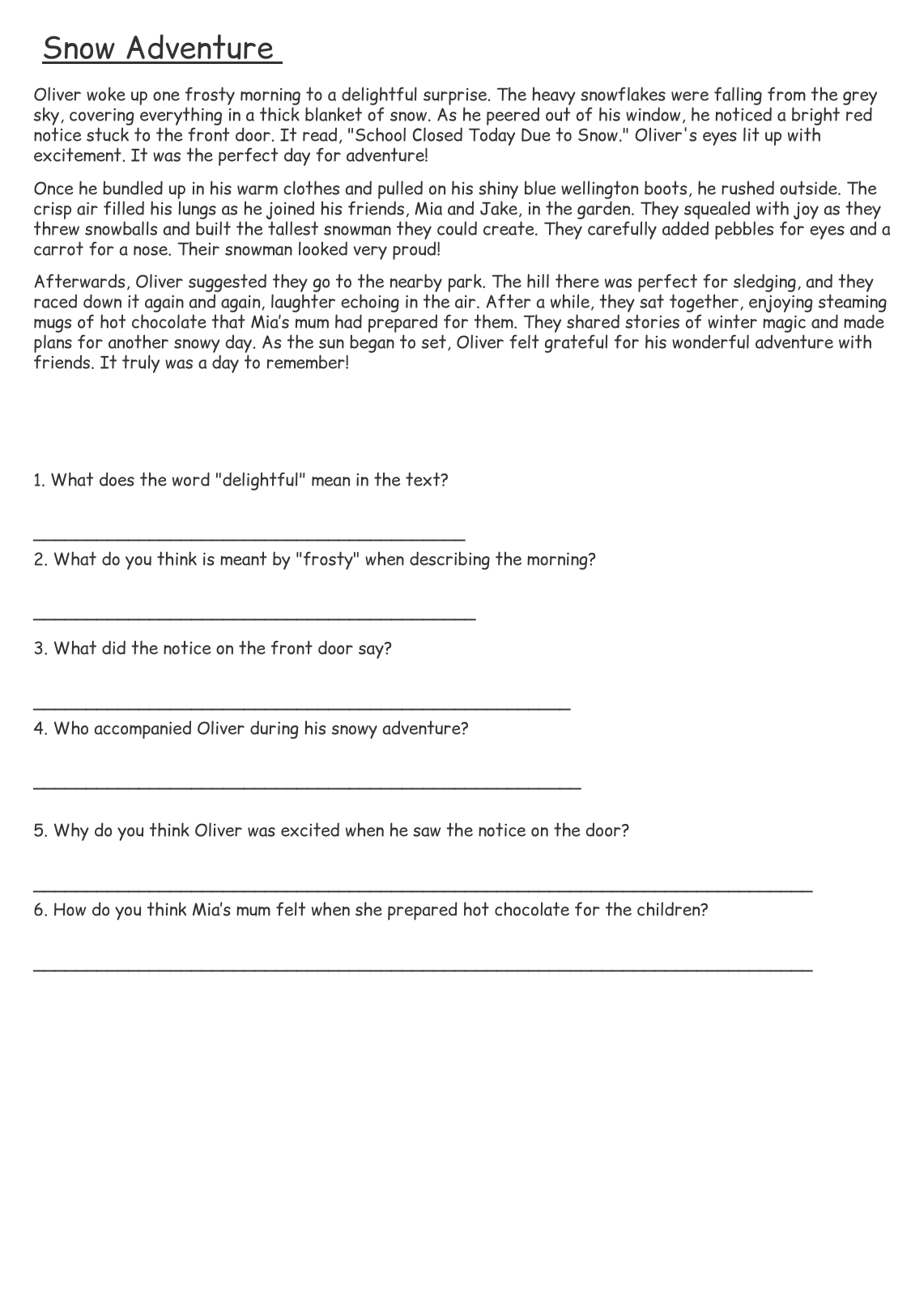

Snow Adventure
Oliver woke up one frosty morning to a delightful surprise. The heavy snowflakes were falling from the grey sky, covering everything in a thick blanket of snow. As he peered out of his window, he noticed a bright red notice stuck to the front door. It read, "School Closed Today Due to Snow." Oliver's eyes lit up with excitement. It was the perfect day for adventure!
Once he bundled up in his warm clothes and pulled on his shiny blue wellington boots, he rushed outside. The crisp air filled his lungs as he joined his friends, Mia and Jake, in the garden. They squealed with joy as they threw snowballs and built the tallest snowman they could create. They carefully added pebbles for eyes and a carrot for a nose. Their snowman looked very proud!
Afterwards, Oliver suggested they go to the nearby park. The hill there was perfect for sledging, and they raced down it again and again, laughter echoing in the air. After a while, they sat together, enjoying steaming mugs of hot chocolate that Mia’s mum had prepared for them. They shared stories of winter magic and made plans for another snowy day. As the sun began to set, Oliver felt grateful for his wonderful adventure with friends. It truly was a day to remember!
 What does the word "delightful" mean in the text?

_________________________________________
2. What do you think is meant by "frosty" when describing the morning?

__________________________________________
5. Why do you think Oliver was excited when he saw the notice on the door?

__________________________________________________________________________
6. How do you think Mia’s mum felt when she prepared hot chocolate for the children?

__________________________________________________________________________
3. What did the notice on the front door say?

___________________________________________________
4. Who accompanied Oliver during his snowy adventure?

____________________________________________________